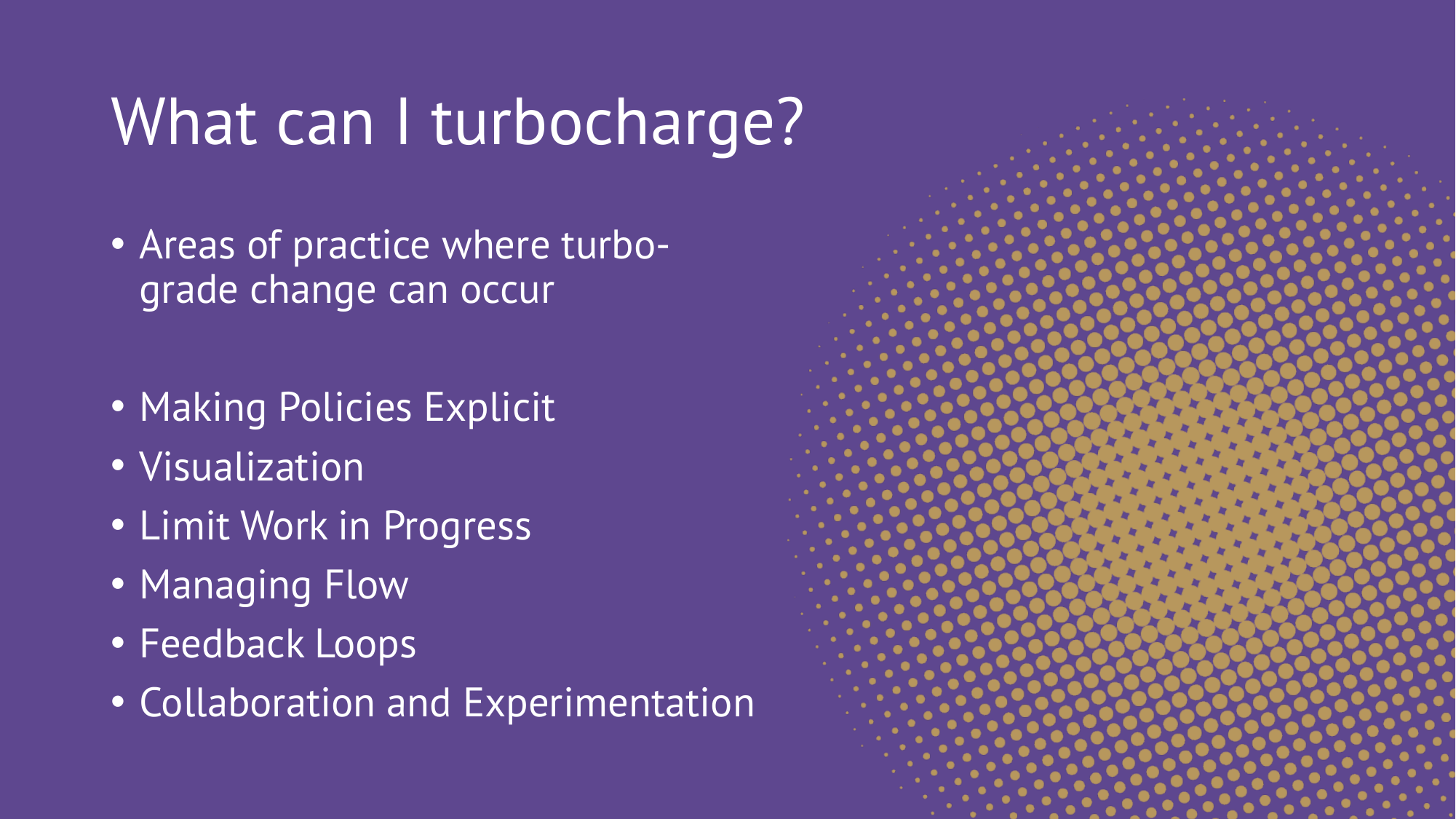

# What can I turbocharge?
Areas of practice where turbo-grade change can occur

Making Policies Explicit
Visualization
Limit Work in Progress
Managing Flow
Feedback Loops
Collaboration and Experimentation